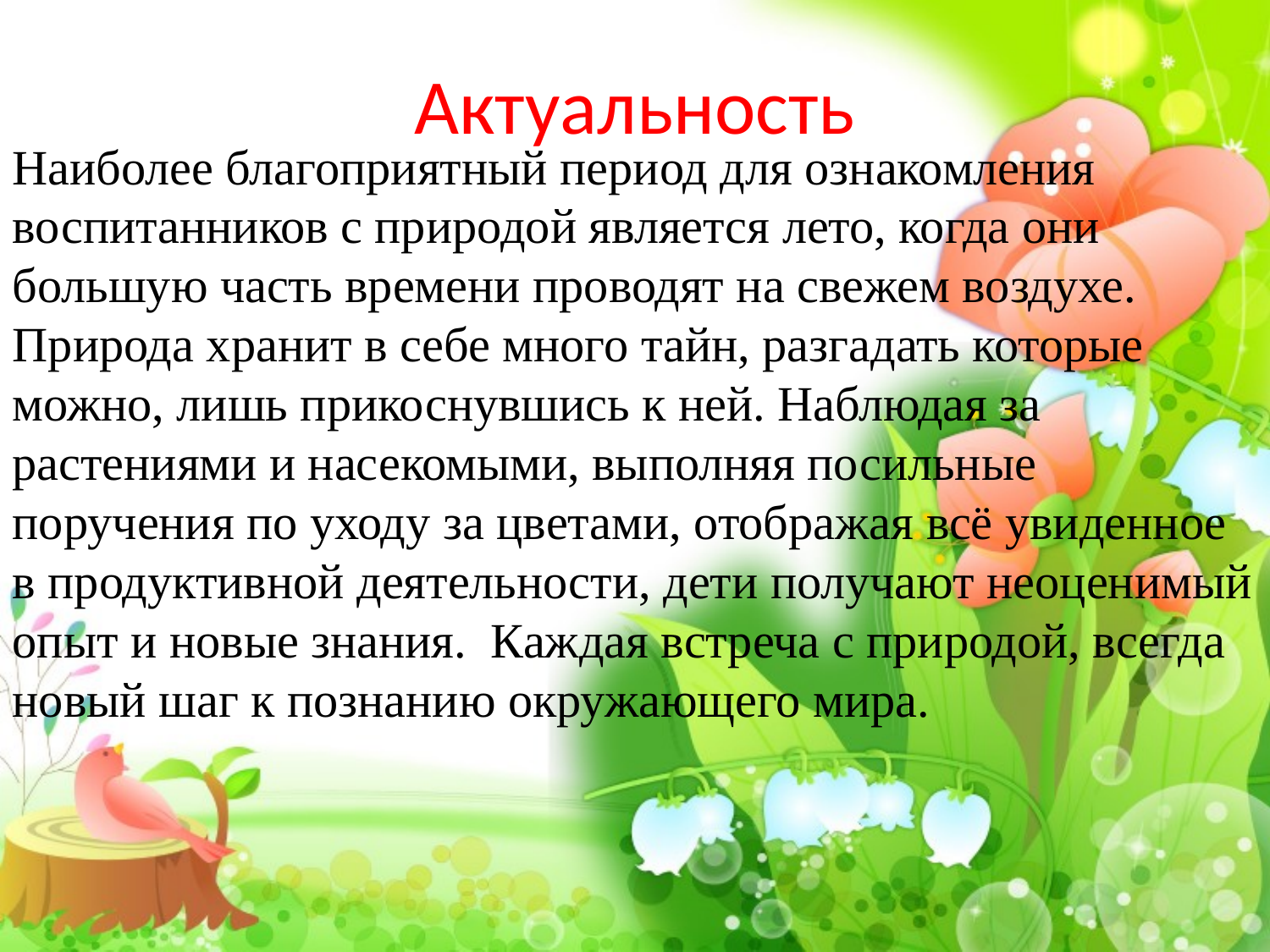

# Актуальность
Наиболее благоприятный период для ознакомления воспитанников с природой является лето, когда они большую часть времени проводят на свежем воздухе. Природа хранит в себе много тайн, разгадать которые можно, лишь прикоснувшись к ней. Наблюдая за растениями и насекомыми, выполняя посильные поручения по уходу за цветами, отображая всё увиденное в продуктивной деятельности, дети получают неоценимый опыт и новые знания.  Каждая встреча с природой, всегда новый шаг к познанию окружающего мира.